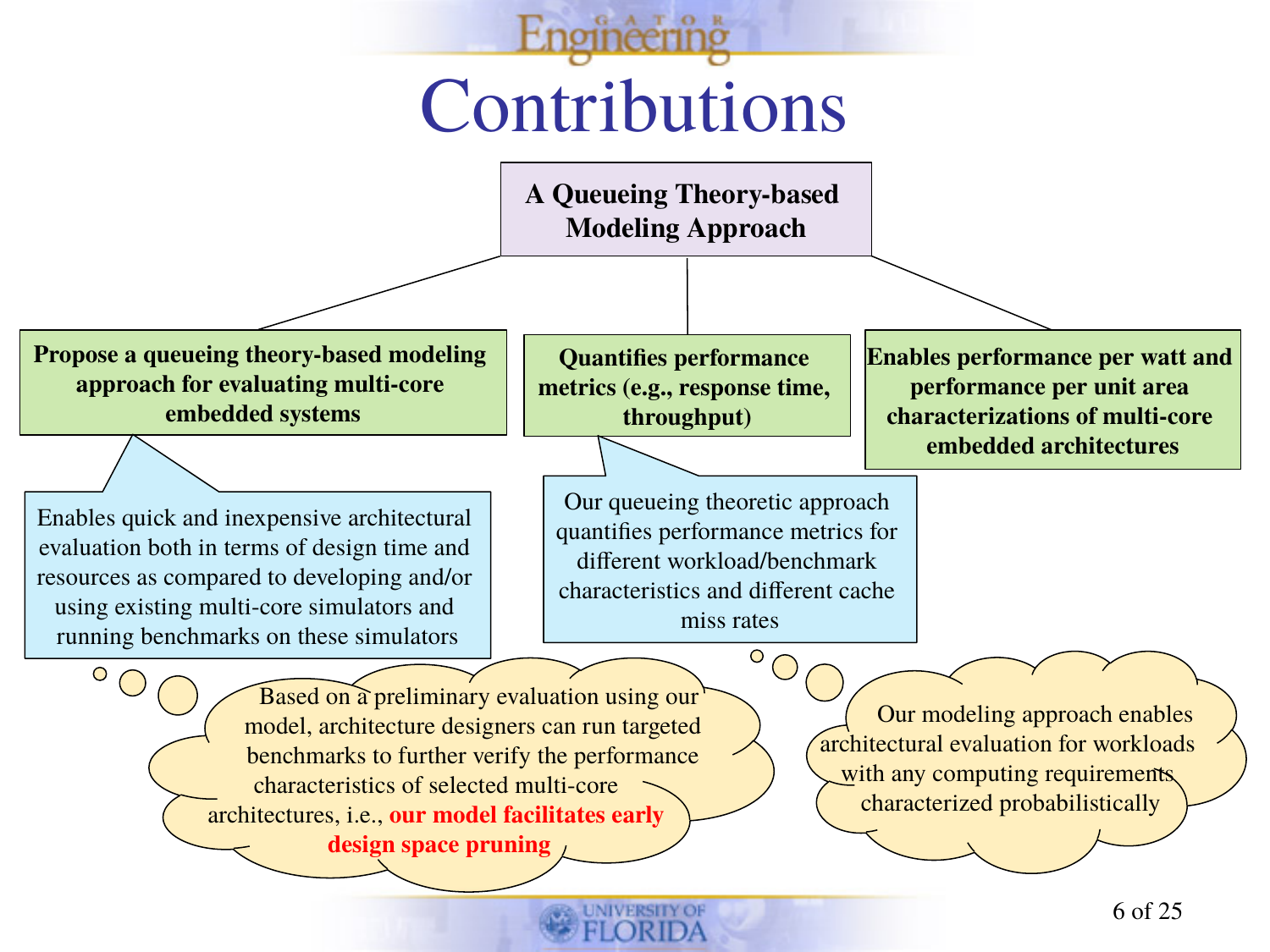

# Contributions
A Queueing Theory-based
Modeling Approach

Enables performance per watt and
performance per unit area
characterizations of multi-core
embedded architectures
Propose a queueing theory-based modeling
approach for evaluating multi-core
embedded systems
Quantifies performance
metrics (e.g., response time,
throughput)
Our queueing theoretic approach
quantifies performance metrics for
different workload/benchmark
characteristics and different cache
miss rates
Enables quick and inexpensive architectural
evaluation both in terms of design time and
resources as compared to developing and/or
using existing multi-core simulators and
running benchmarks on these simulators
         Our modeling approach enables
architectural evaluation for workloads
with any computing requirements
characterized probabilistically
              Based on a preliminary evaluation using our
            model, architecture designers can run targeted
            benchmarks to further verify the performance
characteristics of selected multi-core
architectures, i.e., our model facilitates early
design space pruning